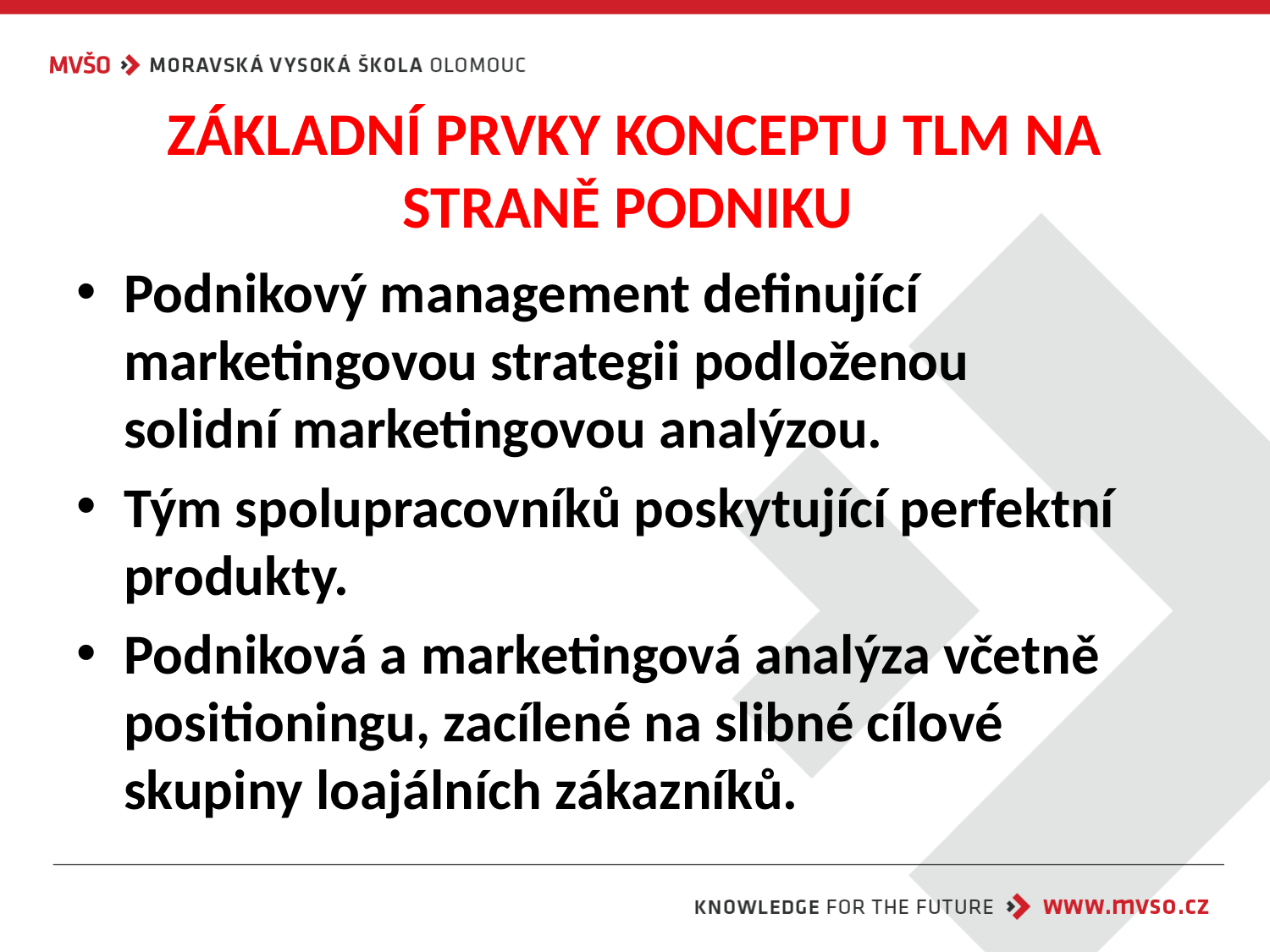

# ZÁKLADNÍ PRVKY KONCEPTU TLM NA STRANĚ PODNIKU
Podnikový management definující marketingovou strategii podloženou solidní marketingovou analýzou.
Tým spolupracovníků poskytující perfektní produkty.
Podniková a marketingová analýza včetně positioningu, zacílené na slibné cílové skupiny loajálních zákazníků.